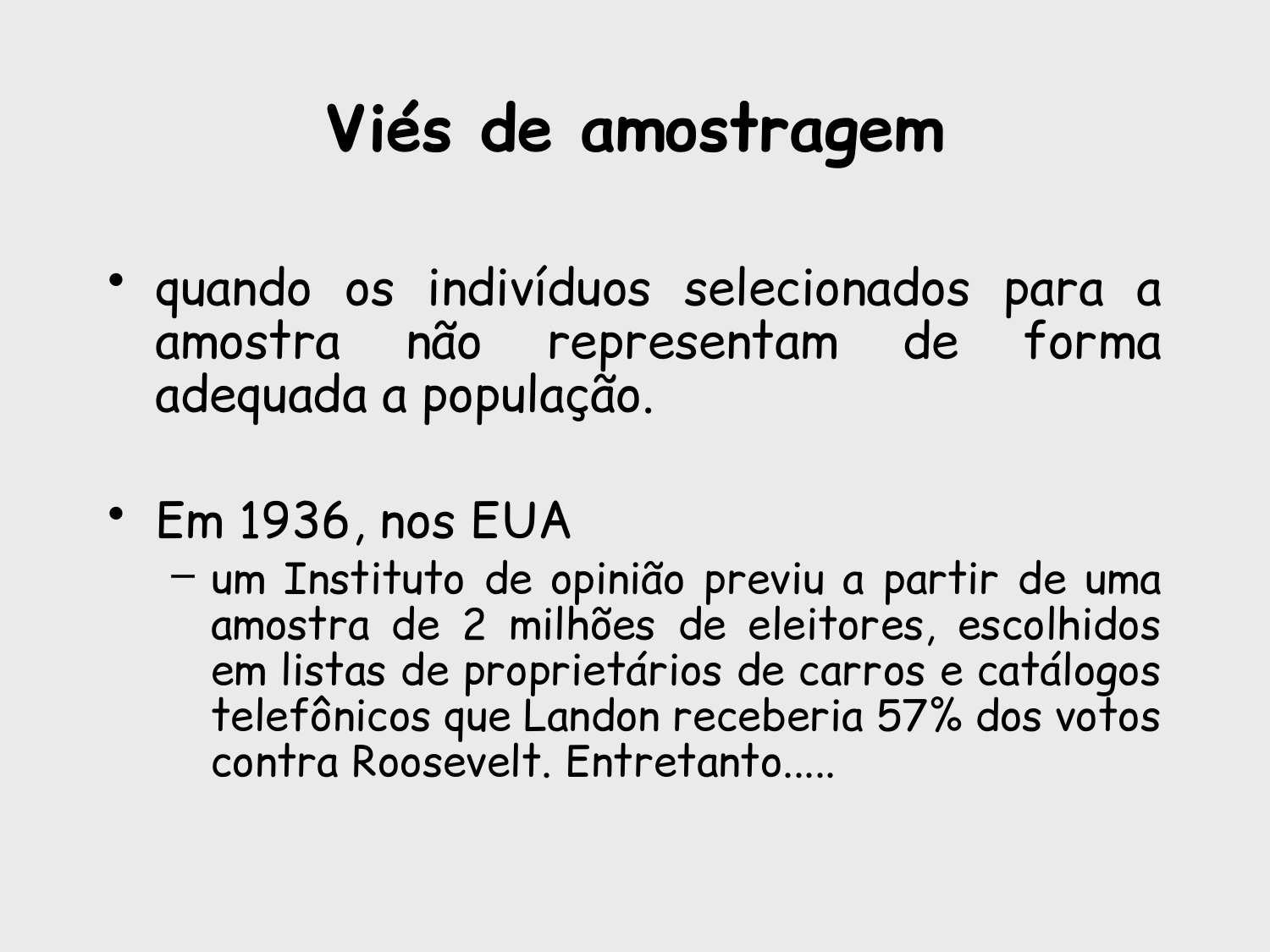

# Viés de amostragem
quando os indivíduos selecionados para a amostra não representam de forma adequada a população.

Em 1936, nos EUA
um Instituto de opinião previu a partir de uma amostra de 2 milhões de eleitores, escolhidos em listas de proprietários de carros e catálogos telefônicos que Landon receberia 57% dos votos contra Roosevelt. Entretanto.....